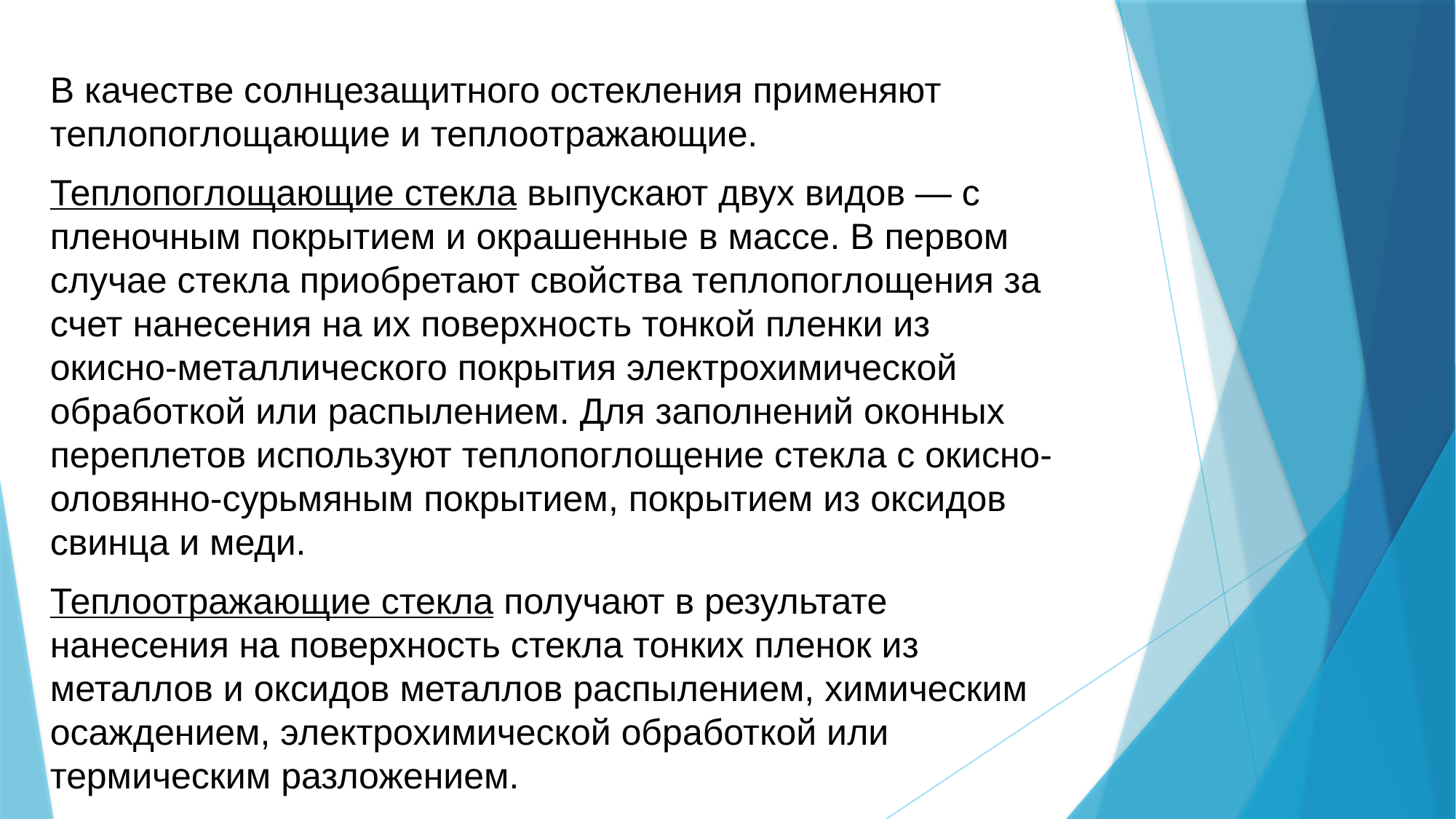

В качестве солнцезащитного остекления применяют теплопоглощающие и теплоотражающие.
Теплопоглощающие стекла выпускают двух видов — с пленочным покрытием и окрашенные в массе. В первом случае стекла приобретают свойства теплопоглощения за счет нанесения на их поверхность тонкой пленки из окисно-металлического покрытия электрохимической обработкой или распылением. Для заполнений оконных переплетов используют теплопоглощение стекла с окисно-оловянно-сурьмяным покрытием, покрытием из оксидов свинца и меди.
Теплоотражающие стекла получают в результате нанесения на поверхность стекла тонких пленок из металлов и оксидов металлов распылением, химическим осаждением, электрохимической обработкой или термическим разложением.